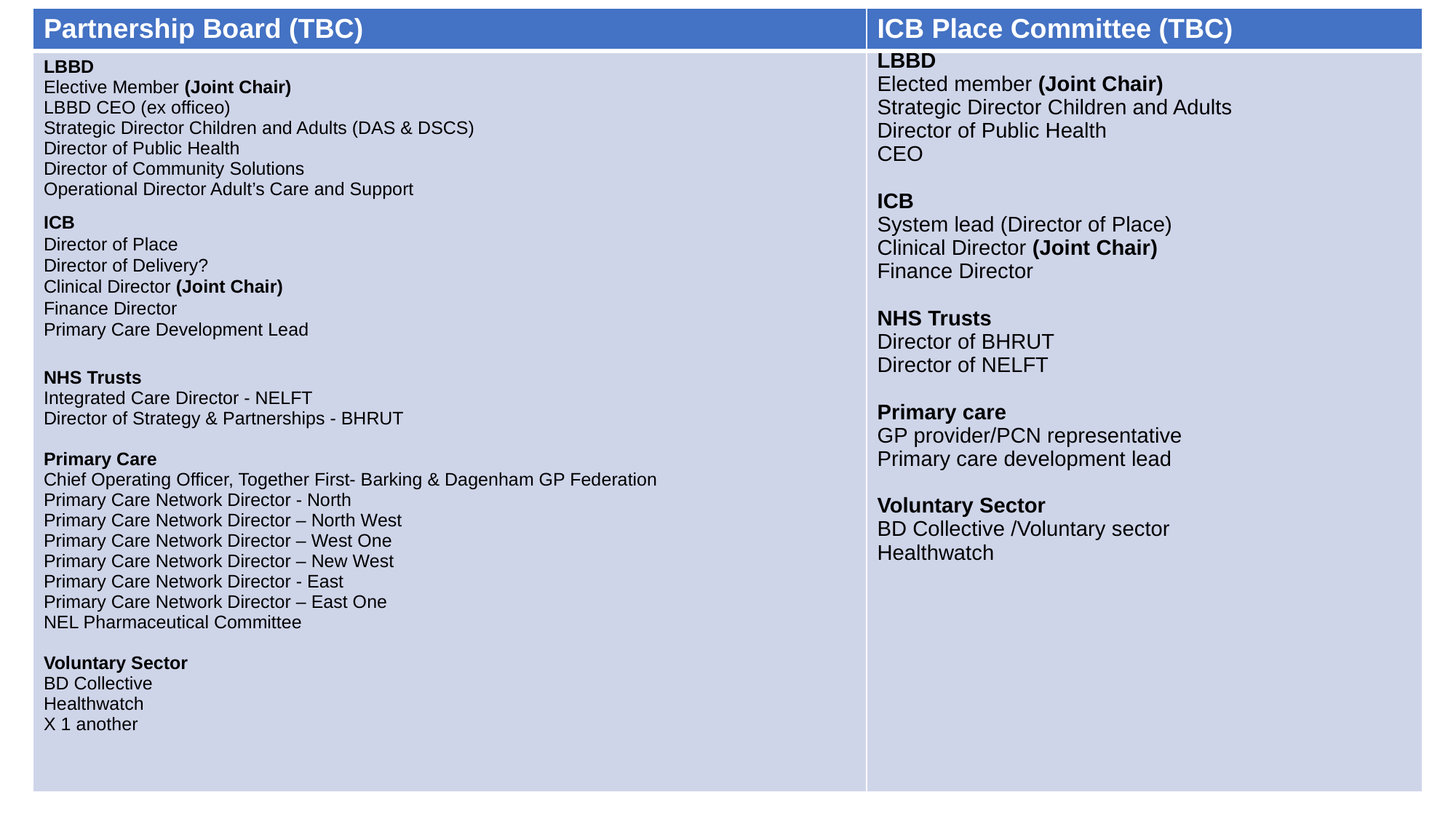

| Partnership Board (TBC) | ICB Place Committee (TBC) |
| --- | --- |
| LBBD Elective Member (Joint Chair) LBBD CEO (ex officeo) Strategic Director Children and Adults (DAS & DSCS) Director of Public Health Director of Community Solutions  Operational Director Adult’s Care and Support  ICB Director of Place Director of Delivery? Clinical Director (Joint Chair) Finance Director Primary Care Development Lead NHS Trusts Integrated Care Director - NELFT Director of Strategy & Partnerships - BHRUT  Primary Care Chief Operating Officer, Together First- Barking & Dagenham GP Federation Primary Care Network Director - North Primary Care Network Director – North West Primary Care Network Director – West One Primary Care Network Director – New West Primary Care Network Director - East Primary Care Network Director – East One NEL Pharmaceutical Committee  Voluntary Sector BD Collective Healthwatch X 1 another | LBBD Elected member (Joint Chair) Strategic Director Children and Adults Director of Public Health CEO ICB System lead (Director of Place) Clinical Director (Joint Chair) Finance Director NHS Trusts Director of BHRUT Director of NELFT Primary care GP provider/PCN representative  Primary care development lead Voluntary Sector BD Collective /Voluntary sector Healthwatch |